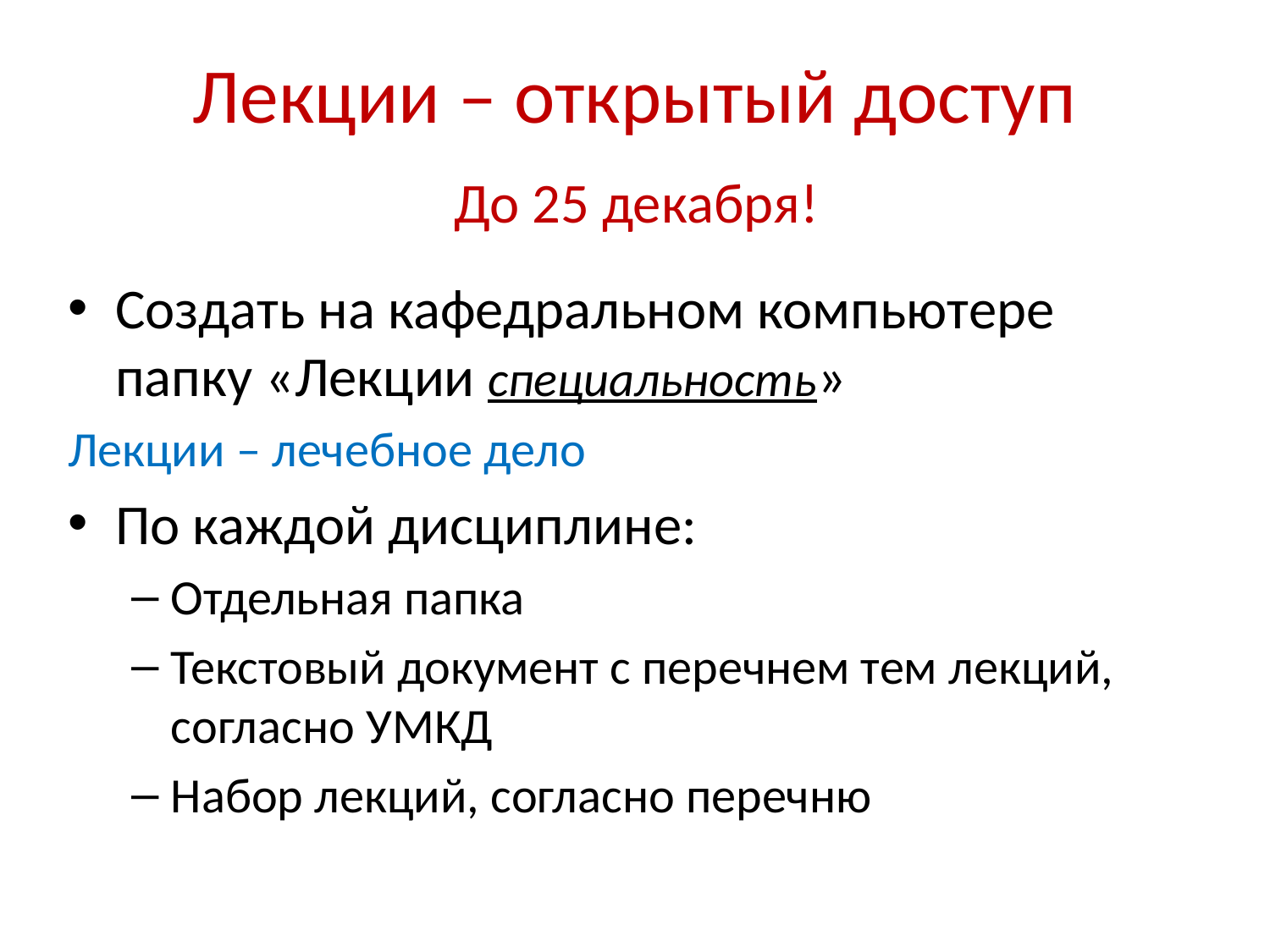

# Лекции – открытый доступ
До 25 декабря!
Создать на кафедральном компьютере папку «Лекции специальность»
Лекции – лечебное дело
По каждой дисциплине:
Отдельная папка
Текстовый документ с перечнем тем лекций, согласно УМКД
Набор лекций, согласно перечню